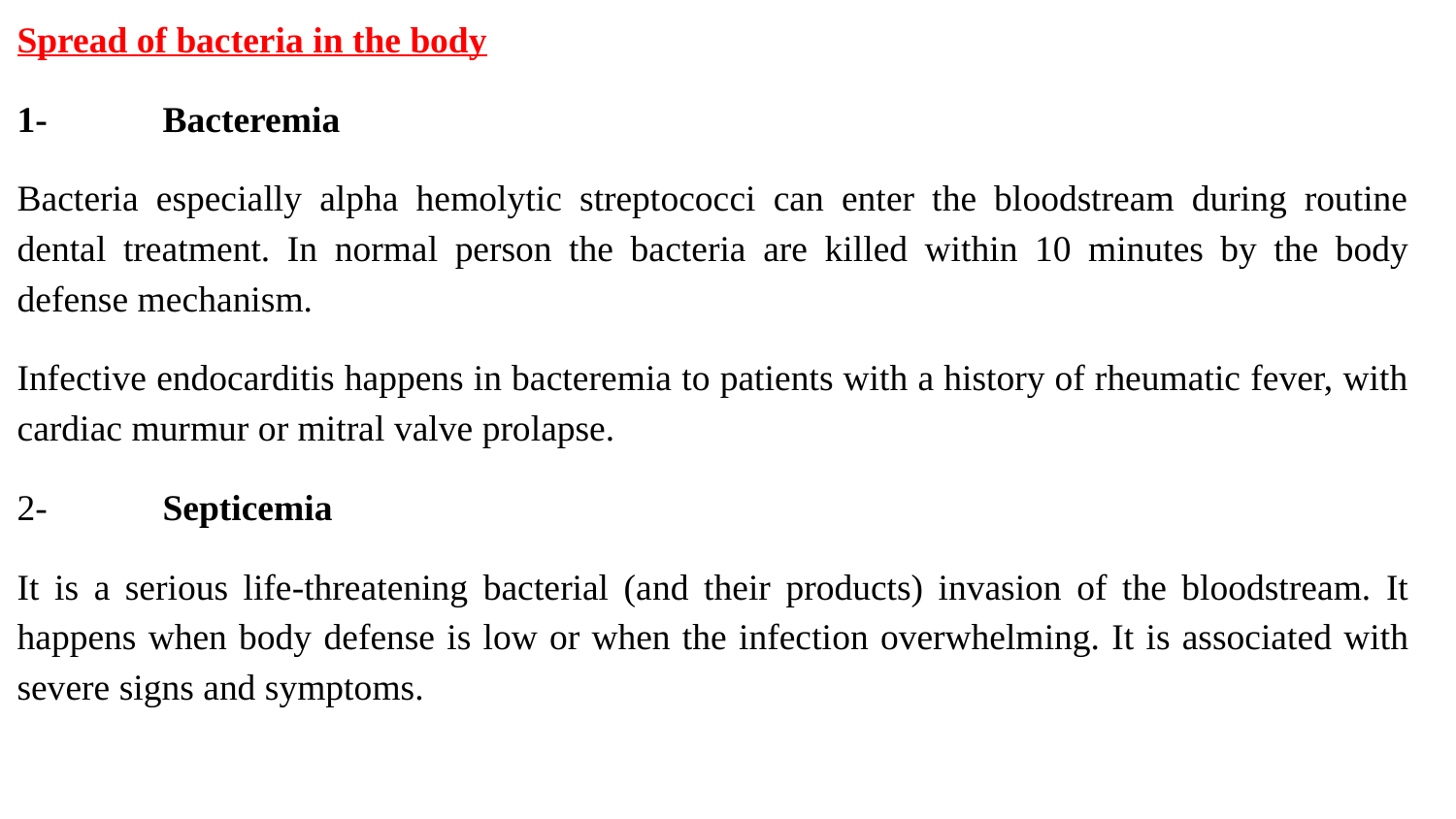

Spread of bacteria in the body
1-	Bacteremia
Bacteria especially alpha hemolytic streptococci can enter the bloodstream during routine dental treatment. In normal person the bacteria are killed within 10 minutes by the body defense mechanism.
Infective endocarditis happens in bacteremia to patients with a history of rheumatic fever, with cardiac murmur or mitral valve prolapse.
2-	Septicemia
It is a serious life-threatening bacterial (and their products) invasion of the bloodstream. It happens when body defense is low or when the infection overwhelming. It is associated with severe signs and symptoms.